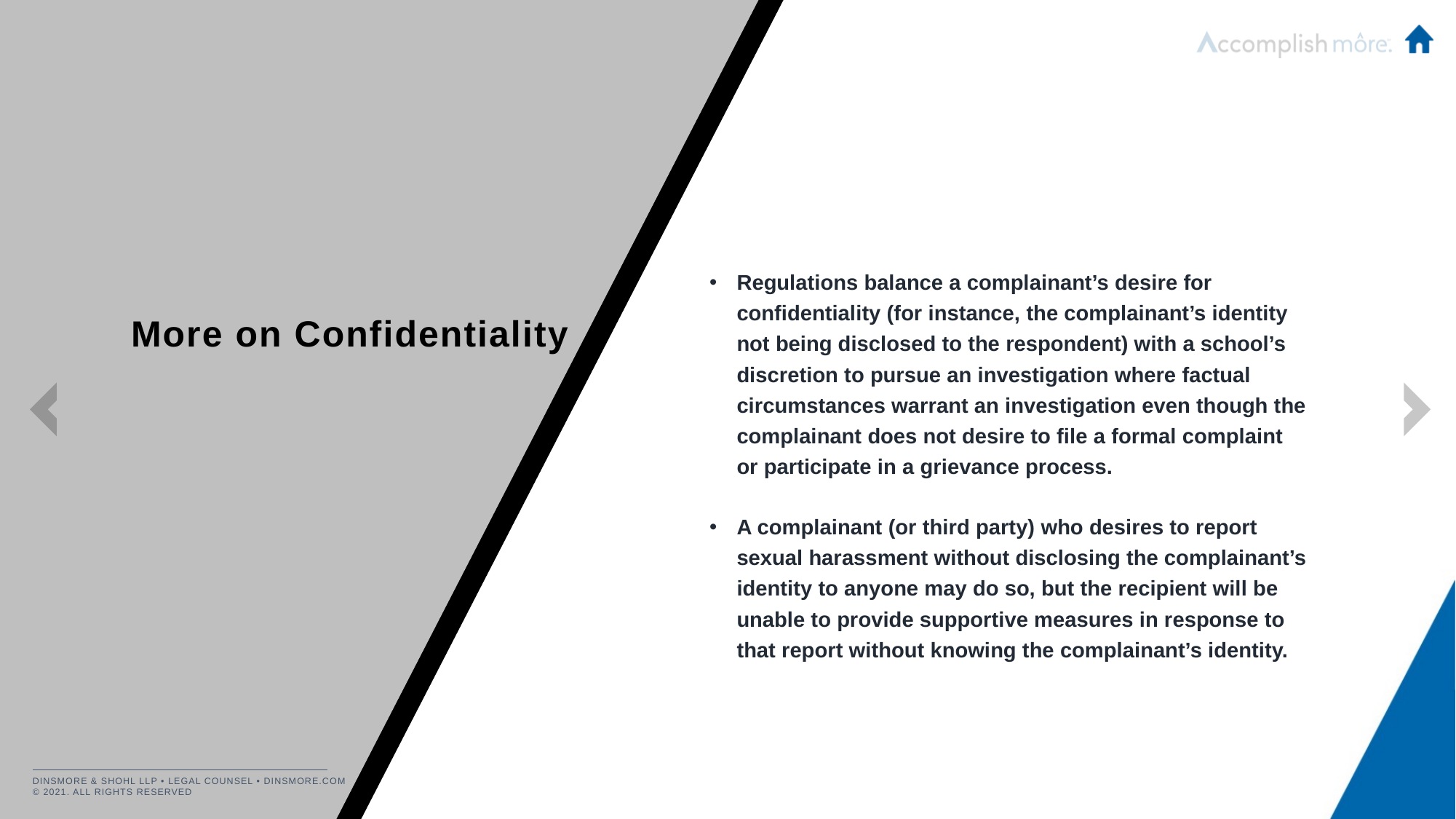

Regulations balance a complainant’s desire for confidentiality (for instance, the complainant’s identity not being disclosed to the respondent) with a school’s discretion to pursue an investigation where factual circumstances warrant an investigation even though the complainant does not desire to file a formal complaint or participate in a grievance process.
A complainant (or third party) who desires to report sexual harassment without disclosing the complainant’s identity to anyone may do so, but the recipient will be unable to provide supportive measures in response to that report without knowing the complainant’s identity.

# More on Confidentiality